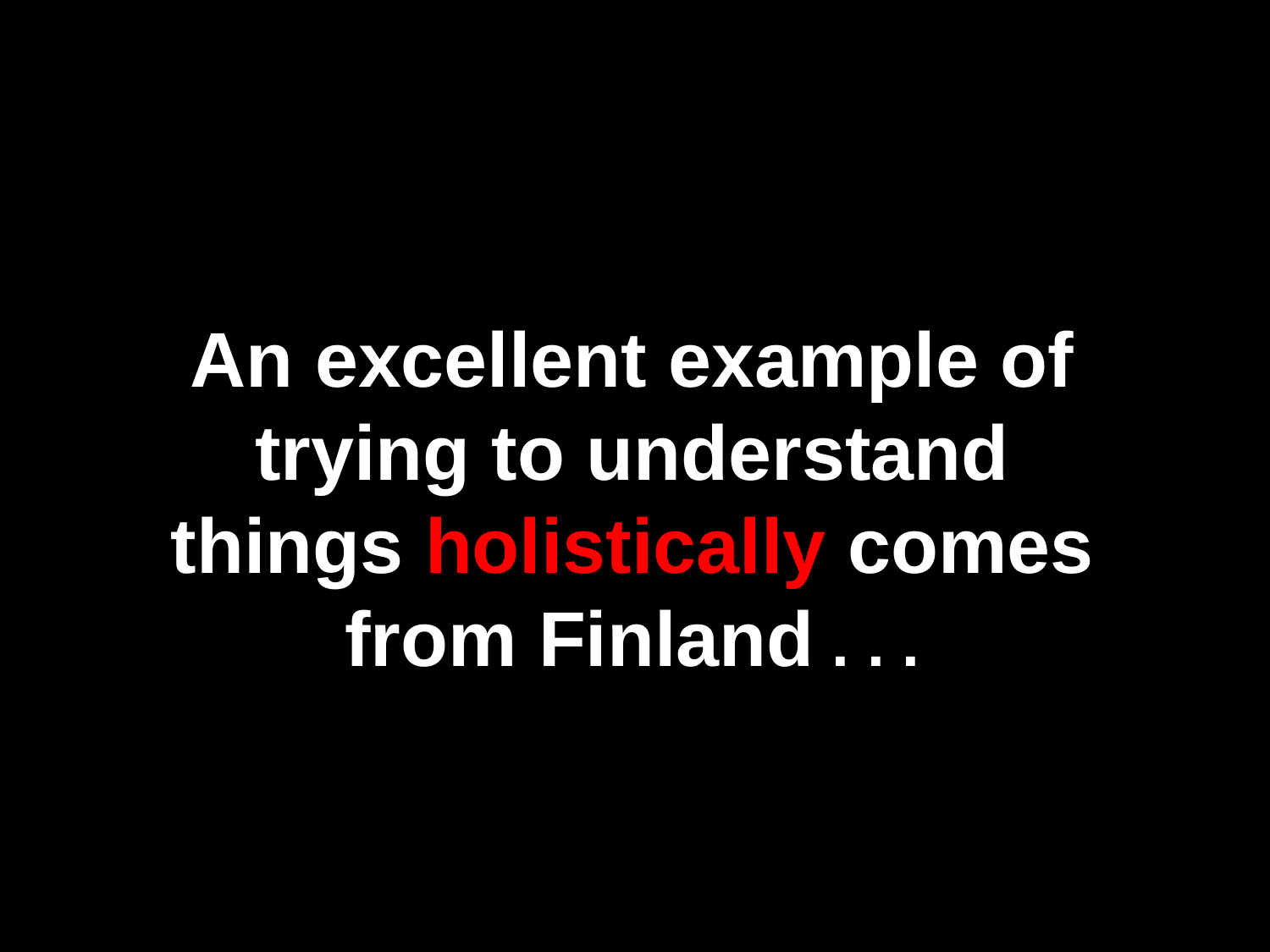

An excellent example of trying to understand things holistically comes from Finland . . .